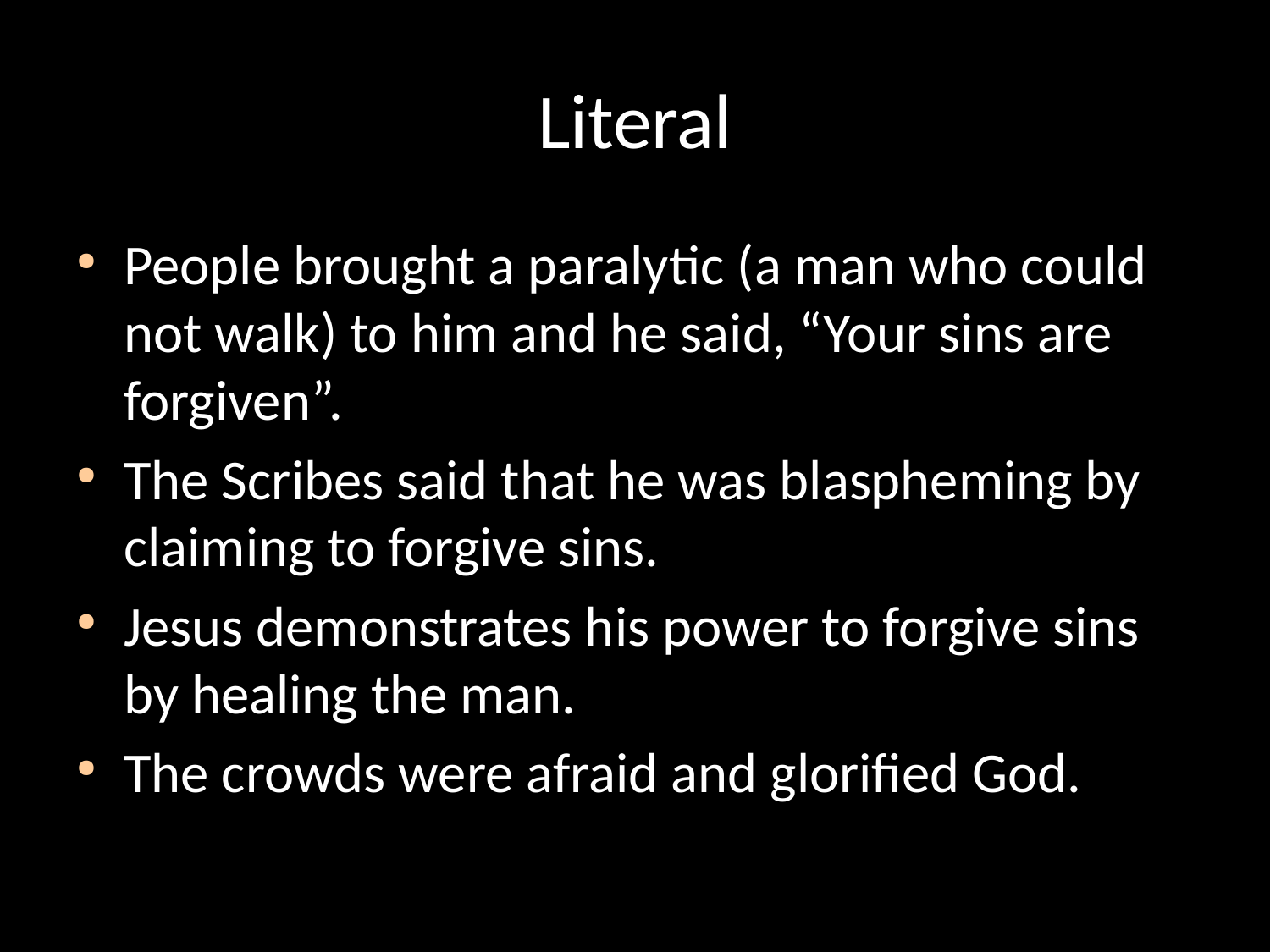

# Literal
People brought a paralytic (a man who could not walk) to him and he said, “Your sins are forgiven”.
The Scribes said that he was blaspheming by claiming to forgive sins.
Jesus demonstrates his power to forgive sins by healing the man.
The crowds were afraid and glorified God.